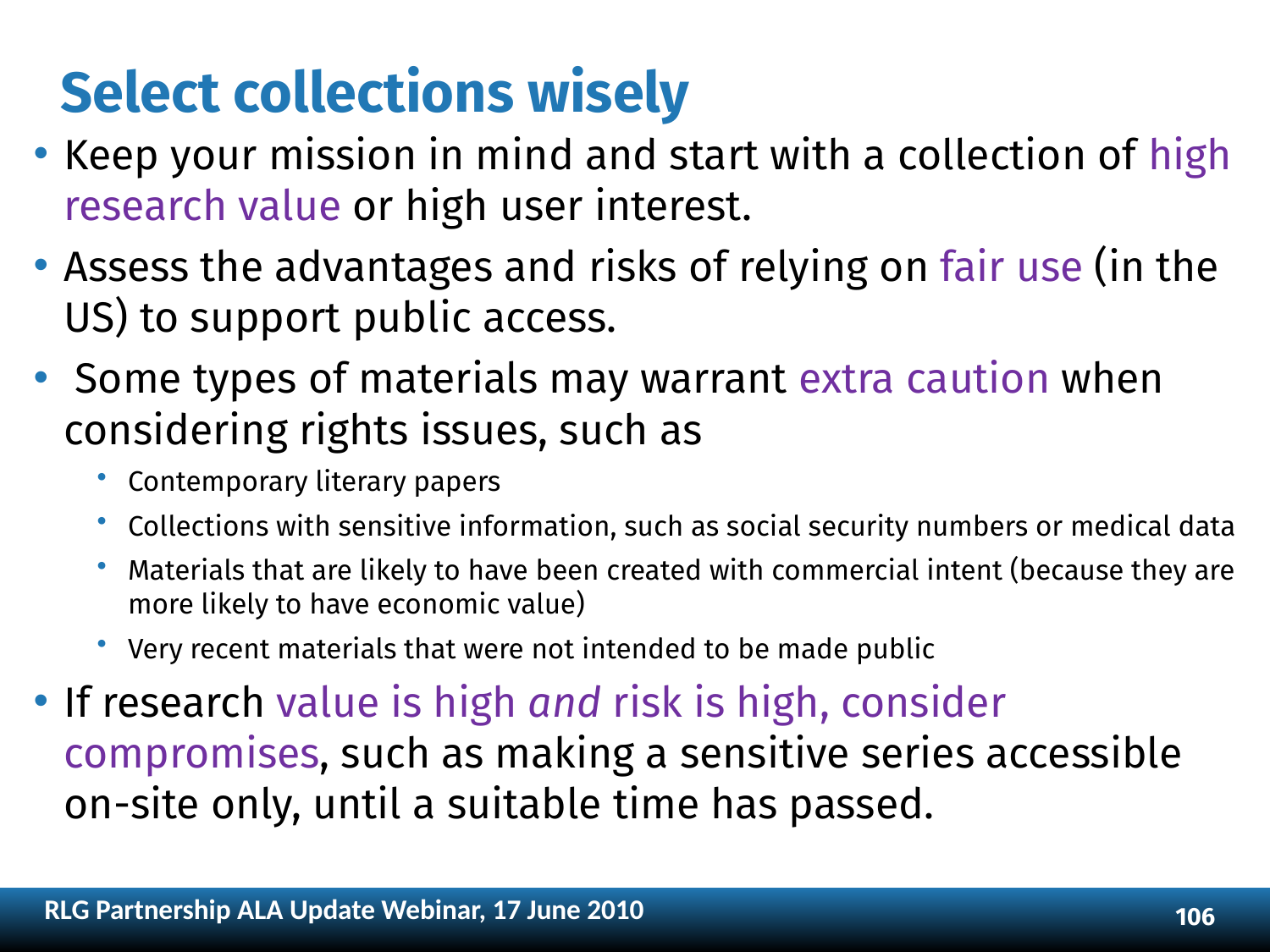

# Select collections wisely
Keep your mission in mind and start with a collection of high research value or high user interest.
Assess the advantages and risks of relying on fair use (in the US) to support public access.
 Some types of materials may warrant extra caution when considering rights issues, such as
Contemporary literary papers
Collections with sensitive information, such as social security numbers or medical data
Materials that are likely to have been created with commercial intent (because they are more likely to have economic value)
Very recent materials that were not intended to be made public
If research value is high and risk is high, consider compromises, such as making a sensitive series accessible on-site only, until a suitable time has passed.